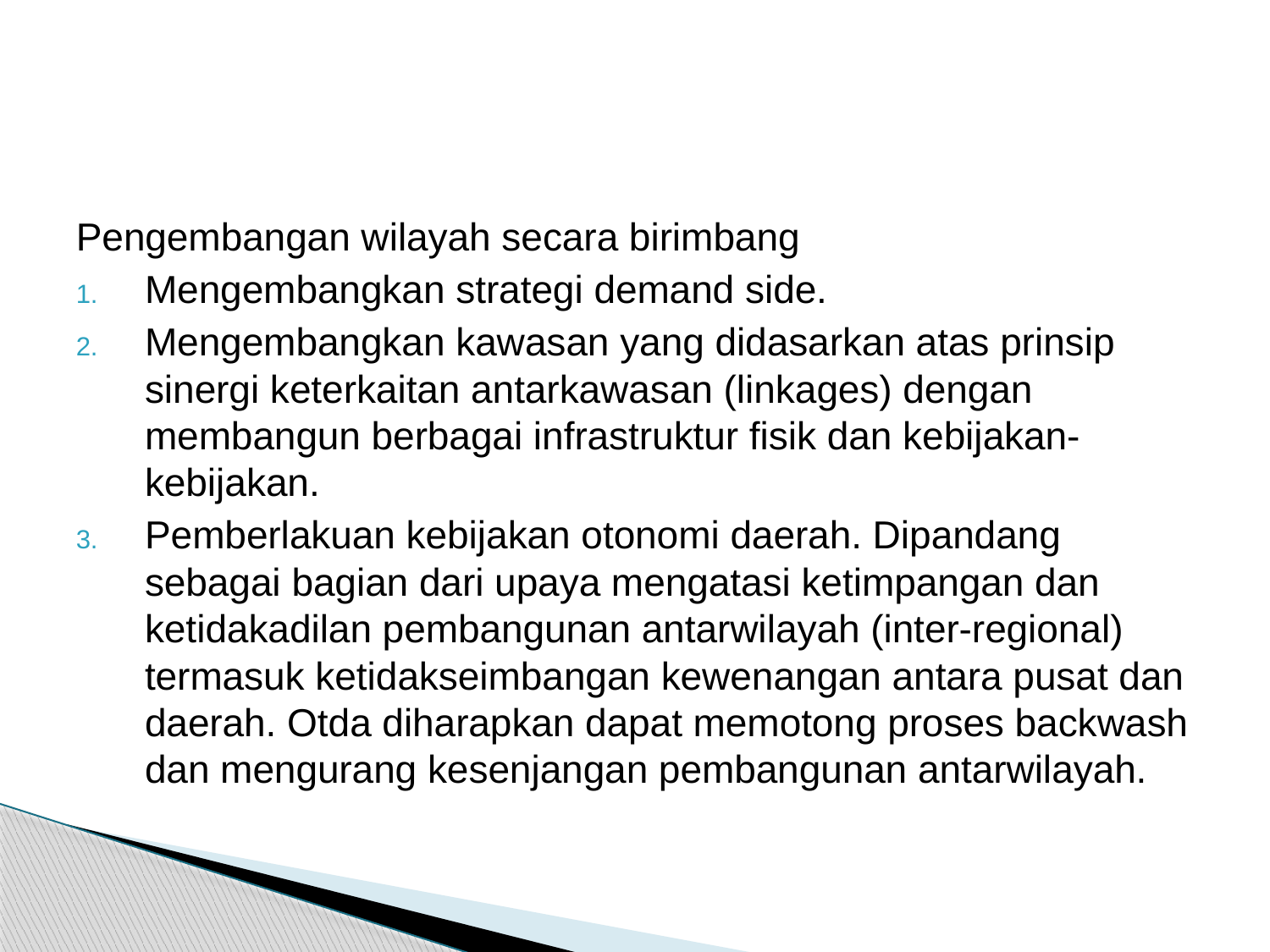

#
Pengembangan wilayah secara birimbang
Mengembangkan strategi demand side.
Mengembangkan kawasan yang didasarkan atas prinsip sinergi keterkaitan antarkawasan (linkages) dengan membangun berbagai infrastruktur fisik dan kebijakan-kebijakan.
Pemberlakuan kebijakan otonomi daerah. Dipandang sebagai bagian dari upaya mengatasi ketimpangan dan ketidakadilan pembangunan antarwilayah (inter-regional) termasuk ketidakseimbangan kewenangan antara pusat dan daerah. Otda diharapkan dapat memotong proses backwash dan mengurang kesenjangan pembangunan antarwilayah.